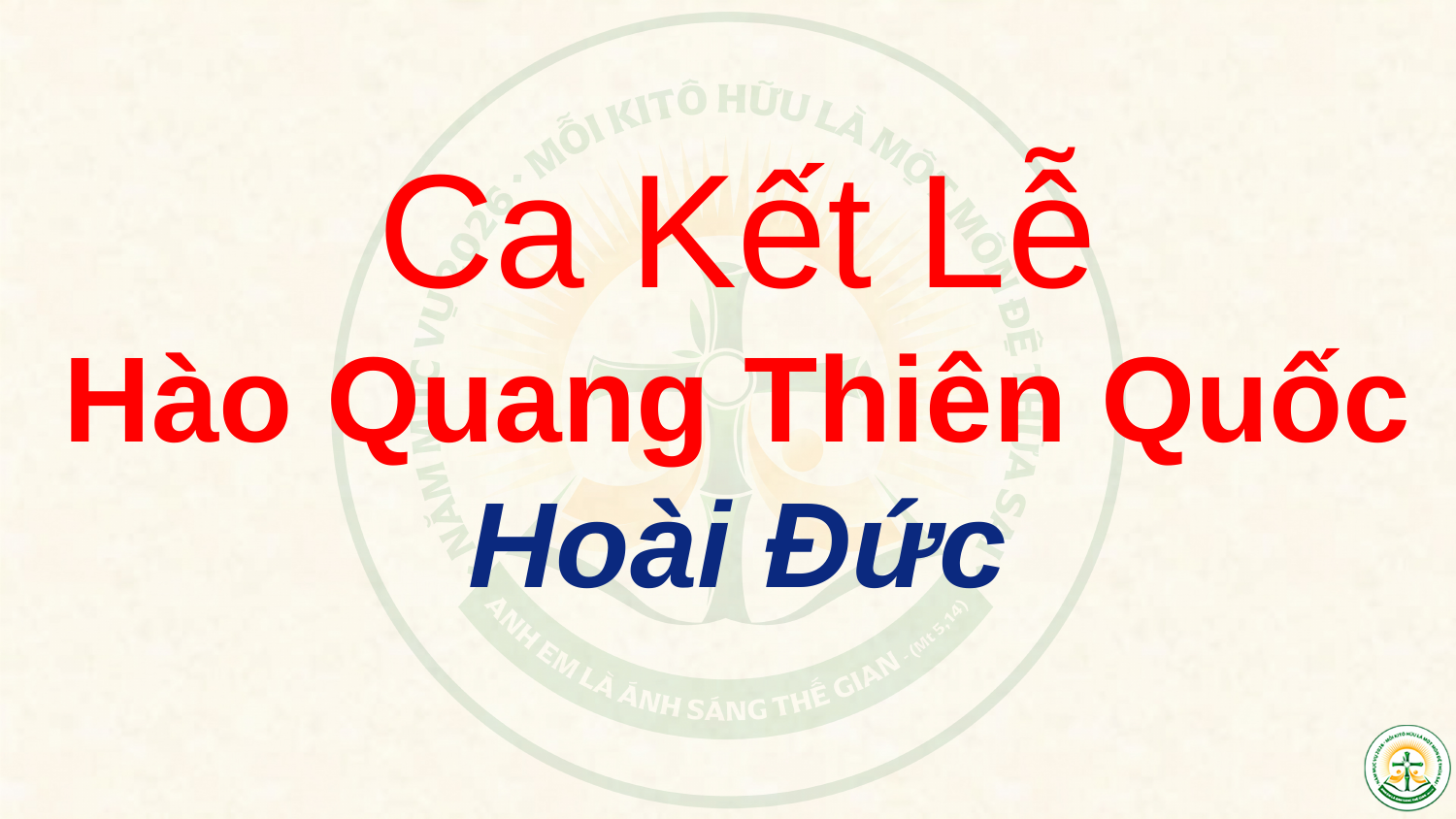

Ca Kết Lễ
Hào Quang Thiên Quốc
Hoài Đức